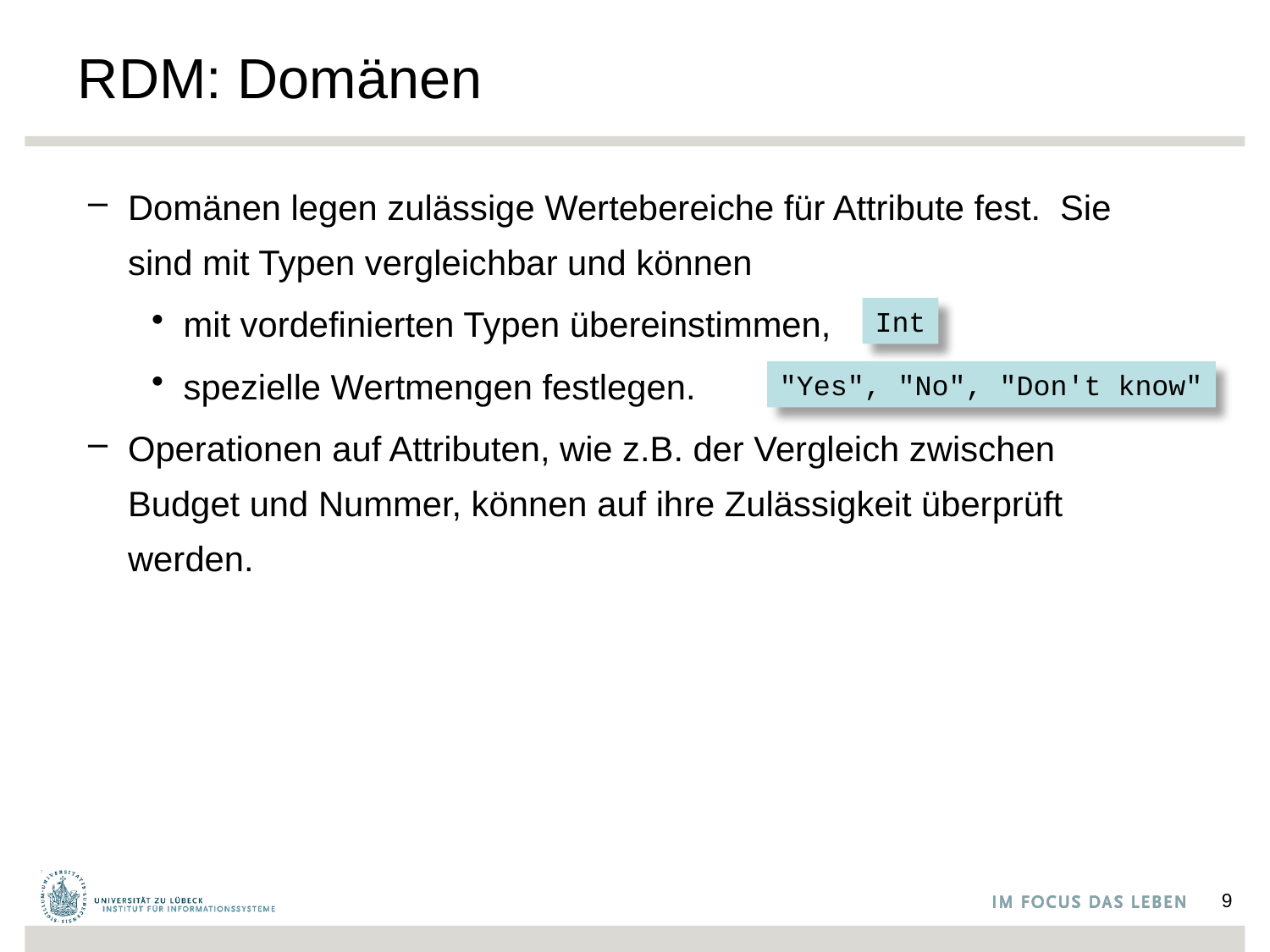

# RDM: Domänen
Domänen legen zulässige Wertebereiche für Attribute fest.  Sie sind mit Typen vergleichbar und können
mit vordefinierten Typen übereinstimmen,
spezielle Wertmengen festlegen.
Operationen auf Attributen, wie z.B. der Vergleich zwischen Budget und Nummer, können auf ihre Zulässigkeit überprüft werden.

Int
"Yes", "No", "Don't know"
9